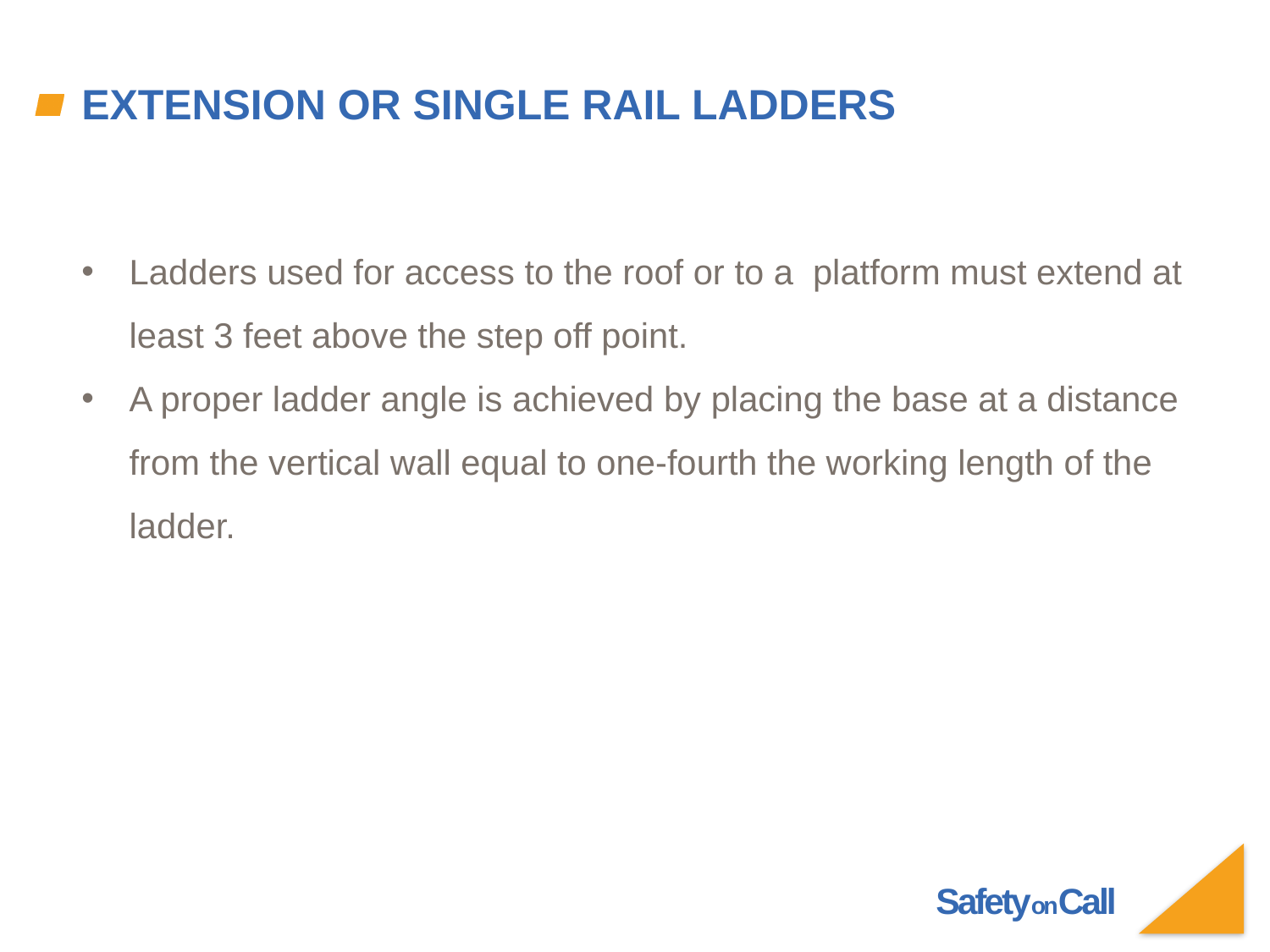

# Extension or Single Rail Ladders
Ladders used for access to the roof or to a  platform must extend at least 3 feet above the step off point.
A proper ladder angle is achieved by placing the base at a distance from the vertical wall equal to one-fourth the working length of the ladder.